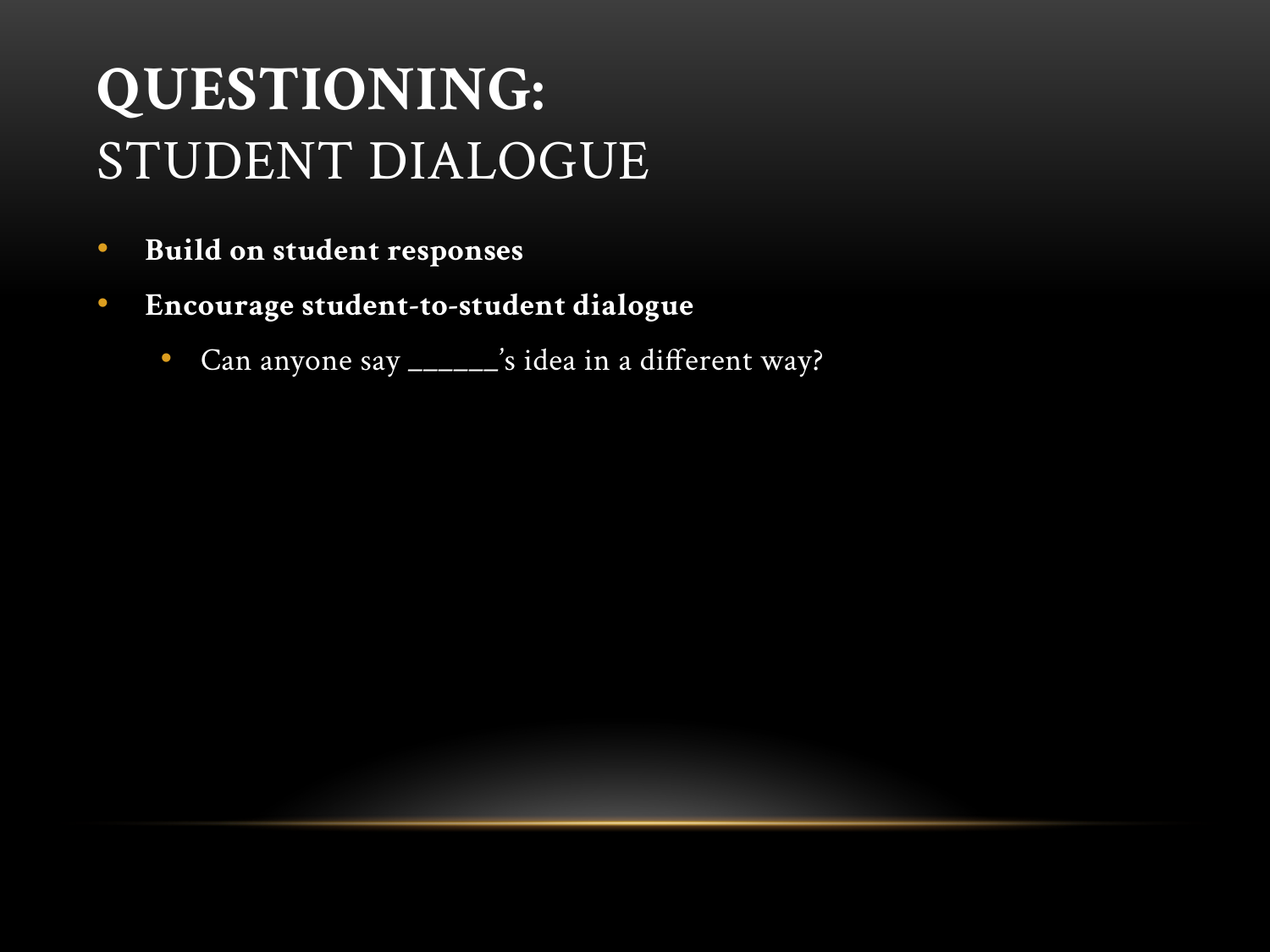

# Questioning: Student Dialogue
Build on student responses
Encourage student-to-student dialogue
Can anyone say ______’s idea in a different way?